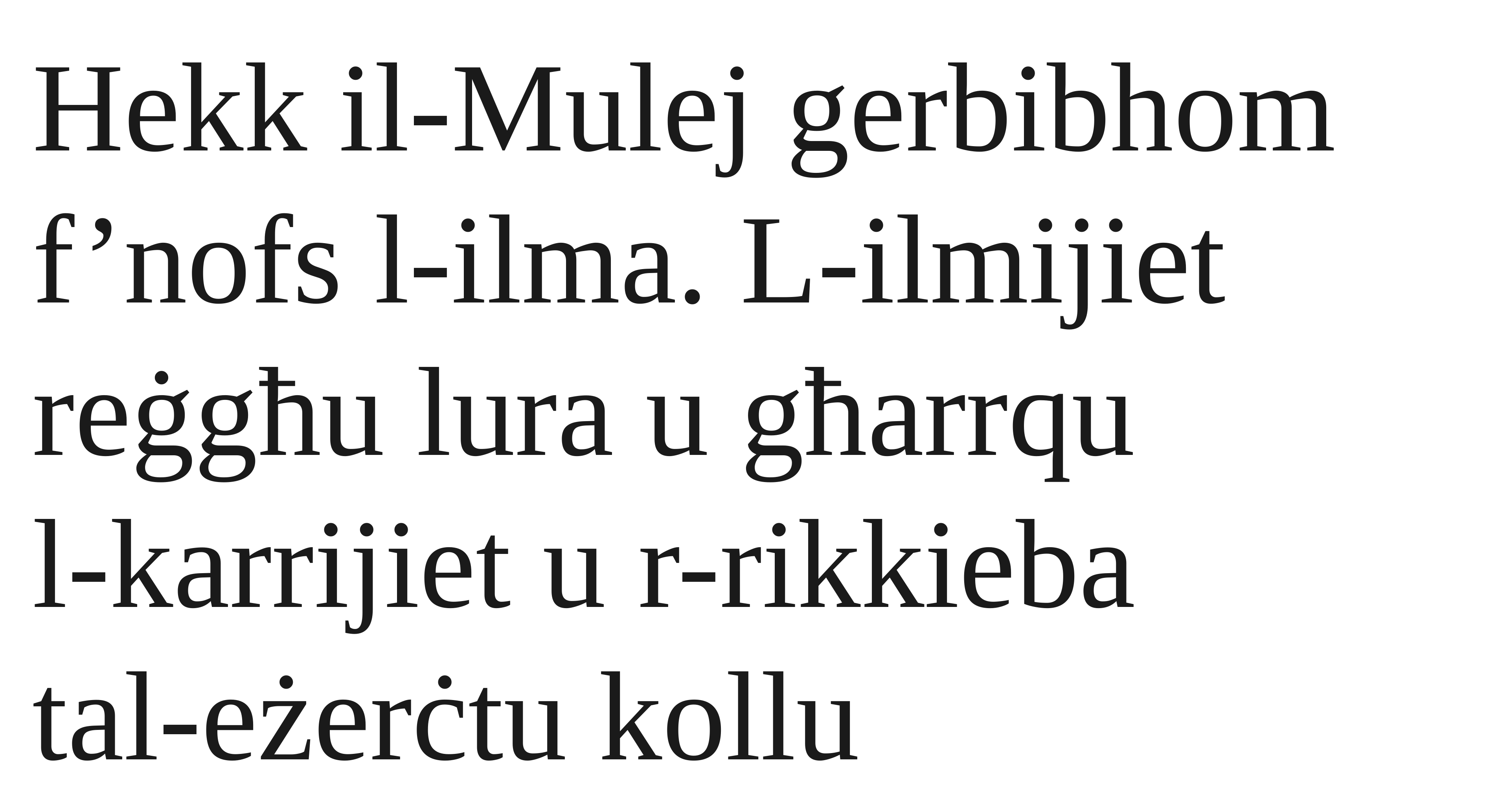

Hekk il-Mulej gerbibhom f’nofs l-ilma. L-ilmijiet reġgħu lura u għarrqu
l-karrijiet u r-rikkieba
tal-eżerċtu kollu